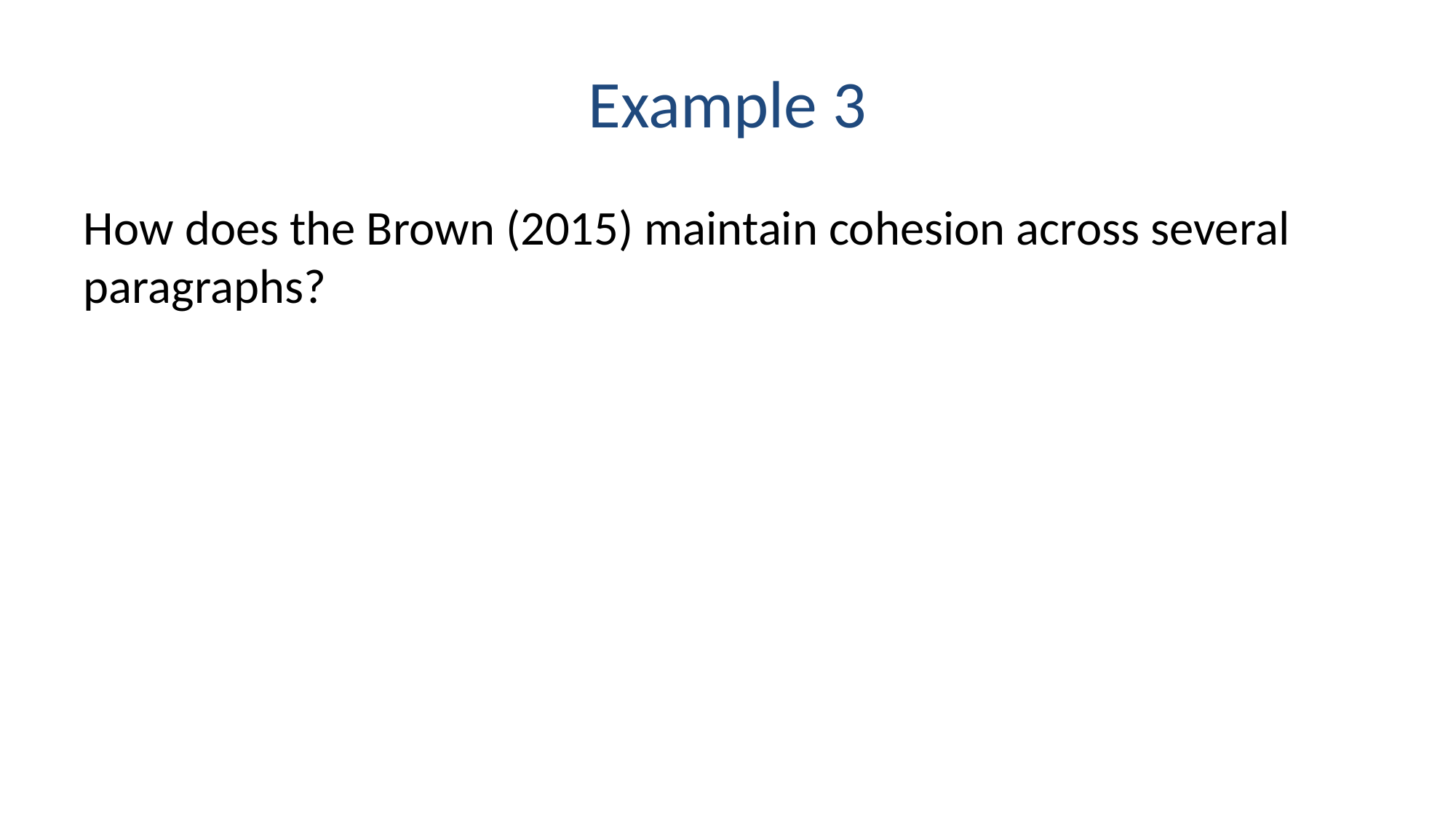

# Example 3
How does the Brown (2015) maintain cohesion across several paragraphs?